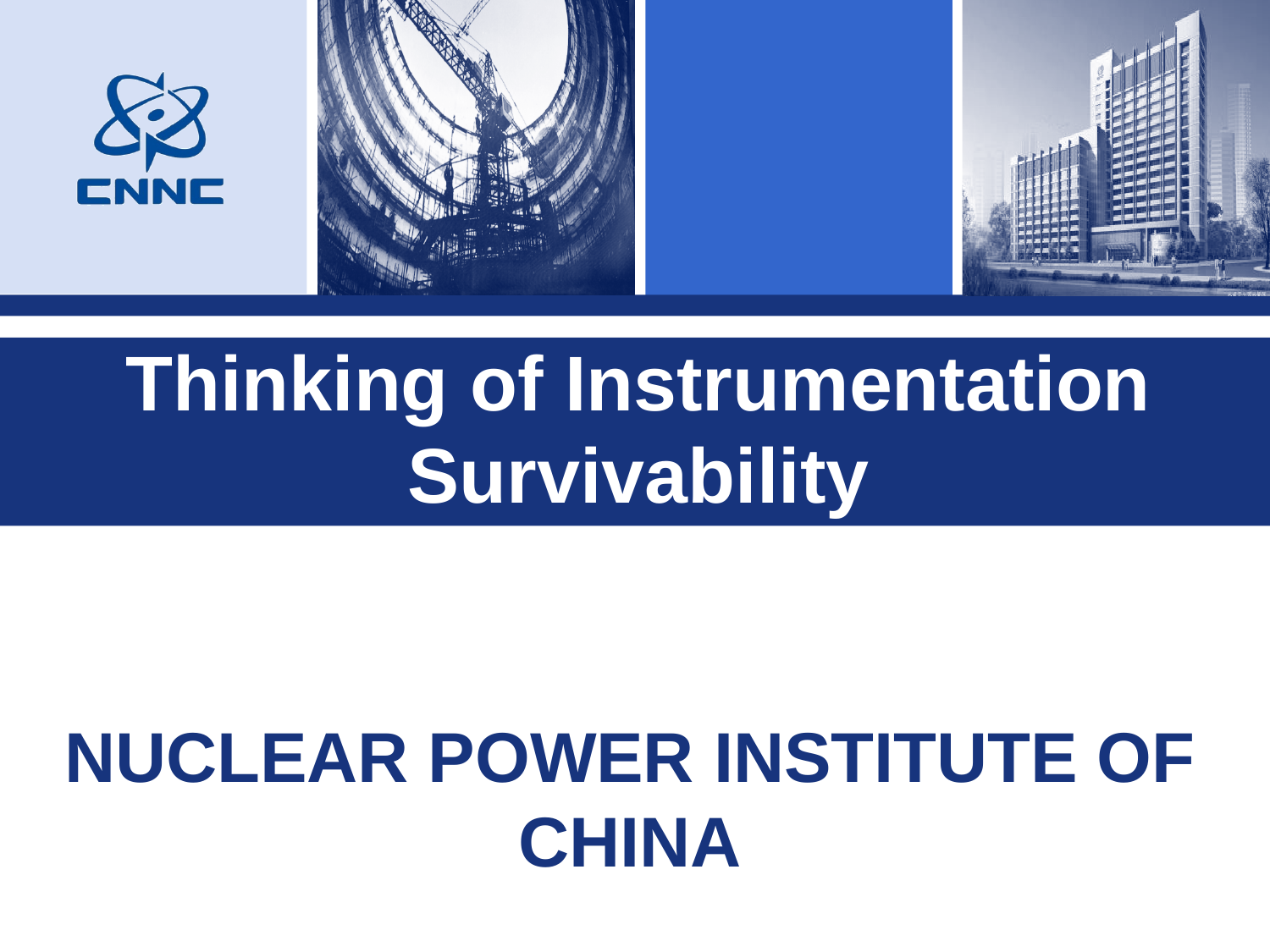

Thinking of Instrumentation Survivability
        Under Severe Accident
NUCLEAR POWER INSTITUTE OF CHINA